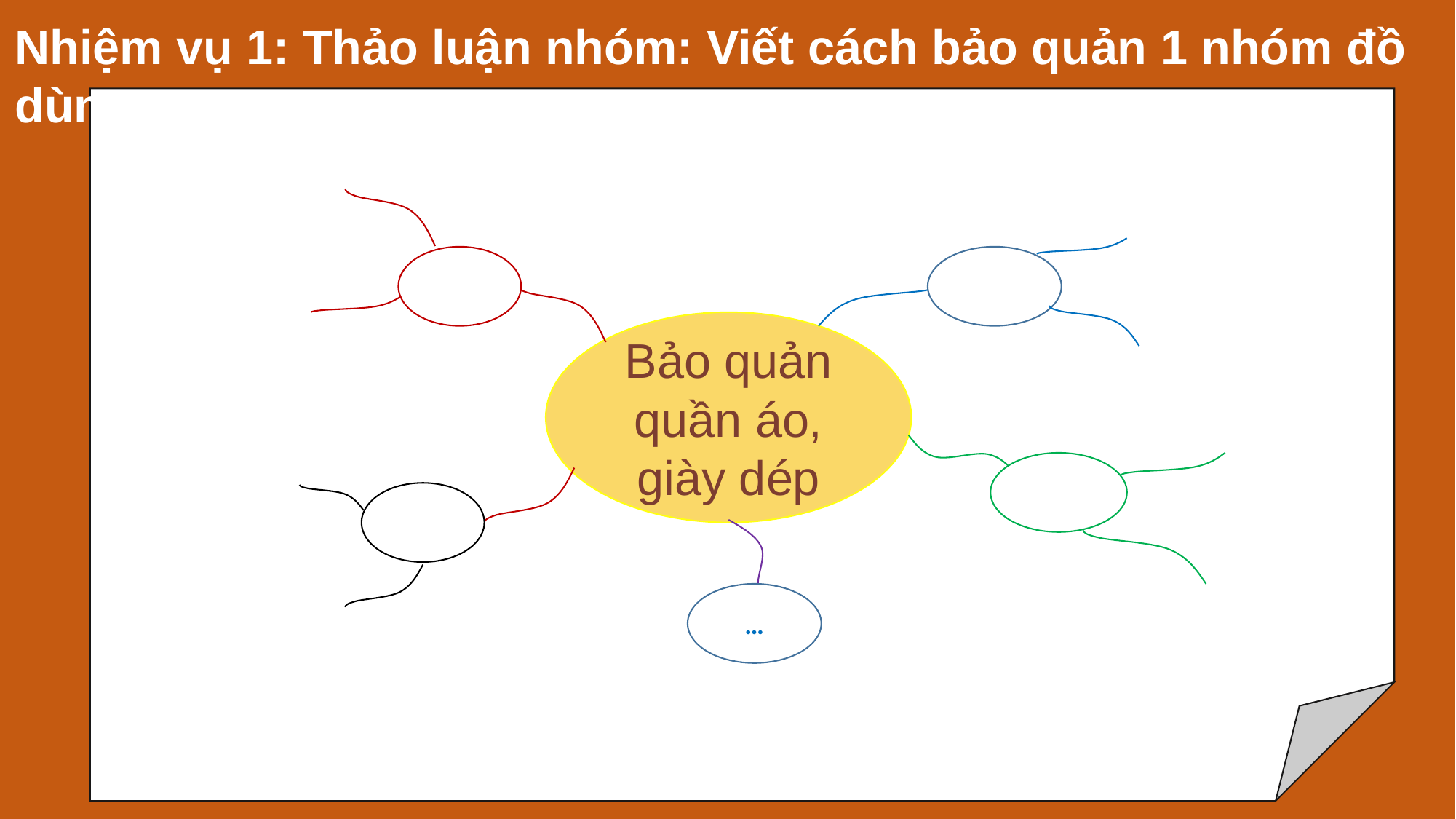

Nhiệm vụ 1: Thảo luận nhóm: Viết cách bảo quản 1 nhóm đồ dùng

Bảo quản
quần áo, giày dép

…